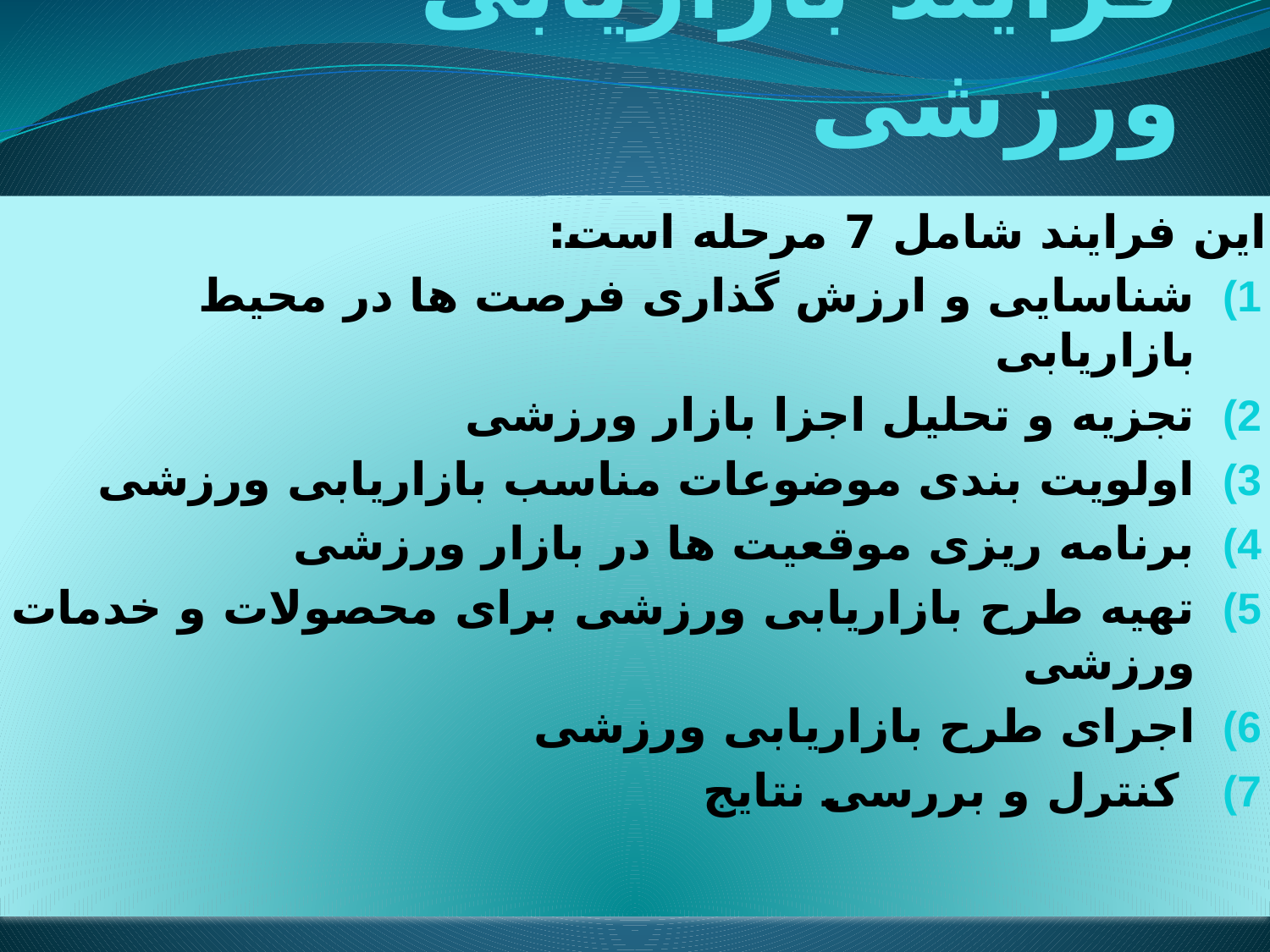

# فرآیند بازاریابی ورزشی
این فرایند شامل 7 مرحله است:
شناسایی و ارزش گذاری فرصت ها در محیط بازاریابی
تجزیه و تحلیل اجزا بازار ورزشی
اولویت بندی موضوعات مناسب بازاریابی ورزشی
برنامه ریزی موقعیت ها در بازار ورزشی
تهیه طرح بازاریابی ورزشی برای محصولات و خدمات ورزشی
اجرای طرح بازاریابی ورزشی
 کنترل و بررسی نتایج